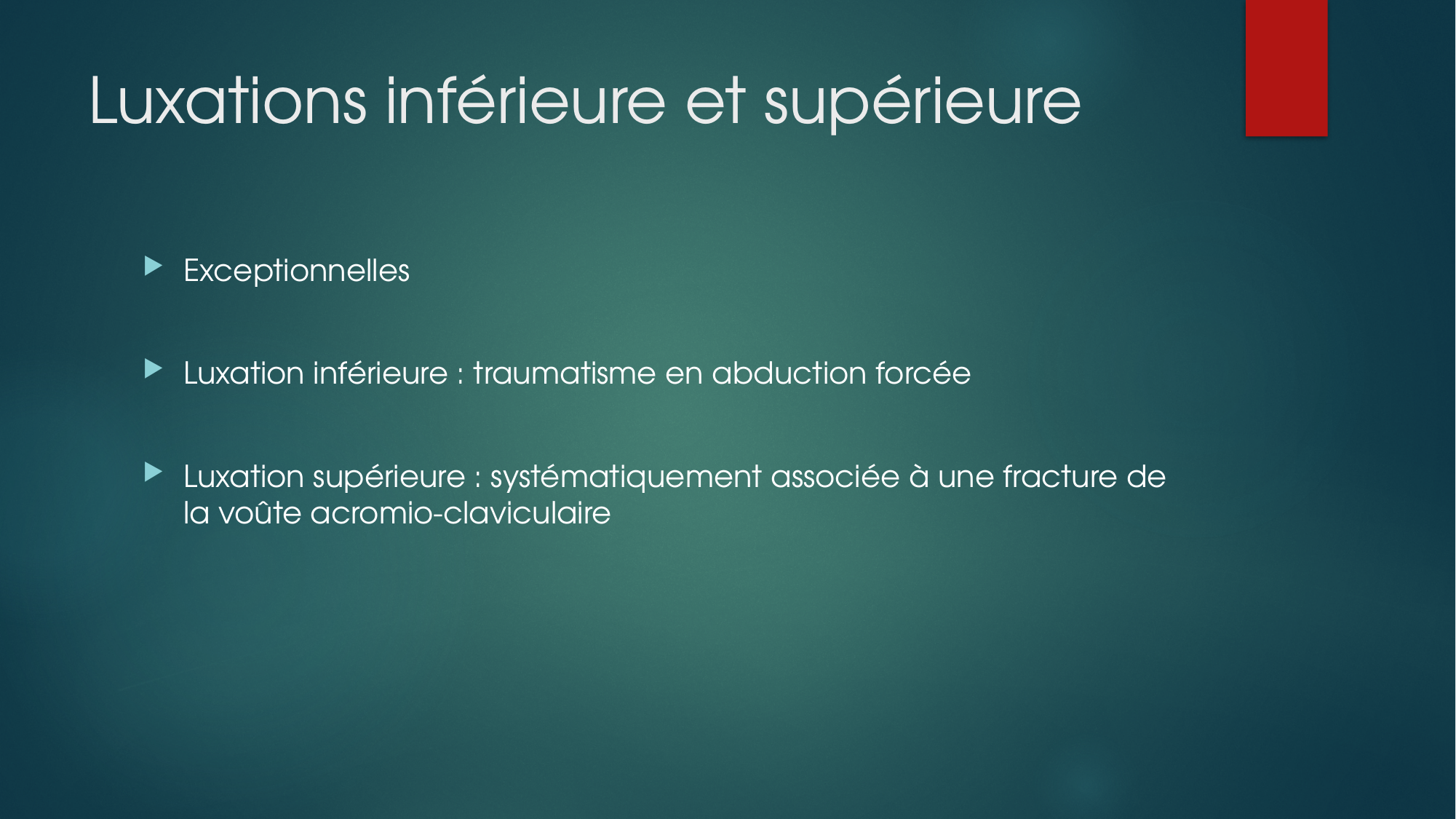

# Luxations inférieure et supérieure
Exceptionnelles

Luxation inférieure : traumatisme en abduction forcée

Luxation supérieure : systématiquement associée à une fracture de la voûte acromio-claviculaire